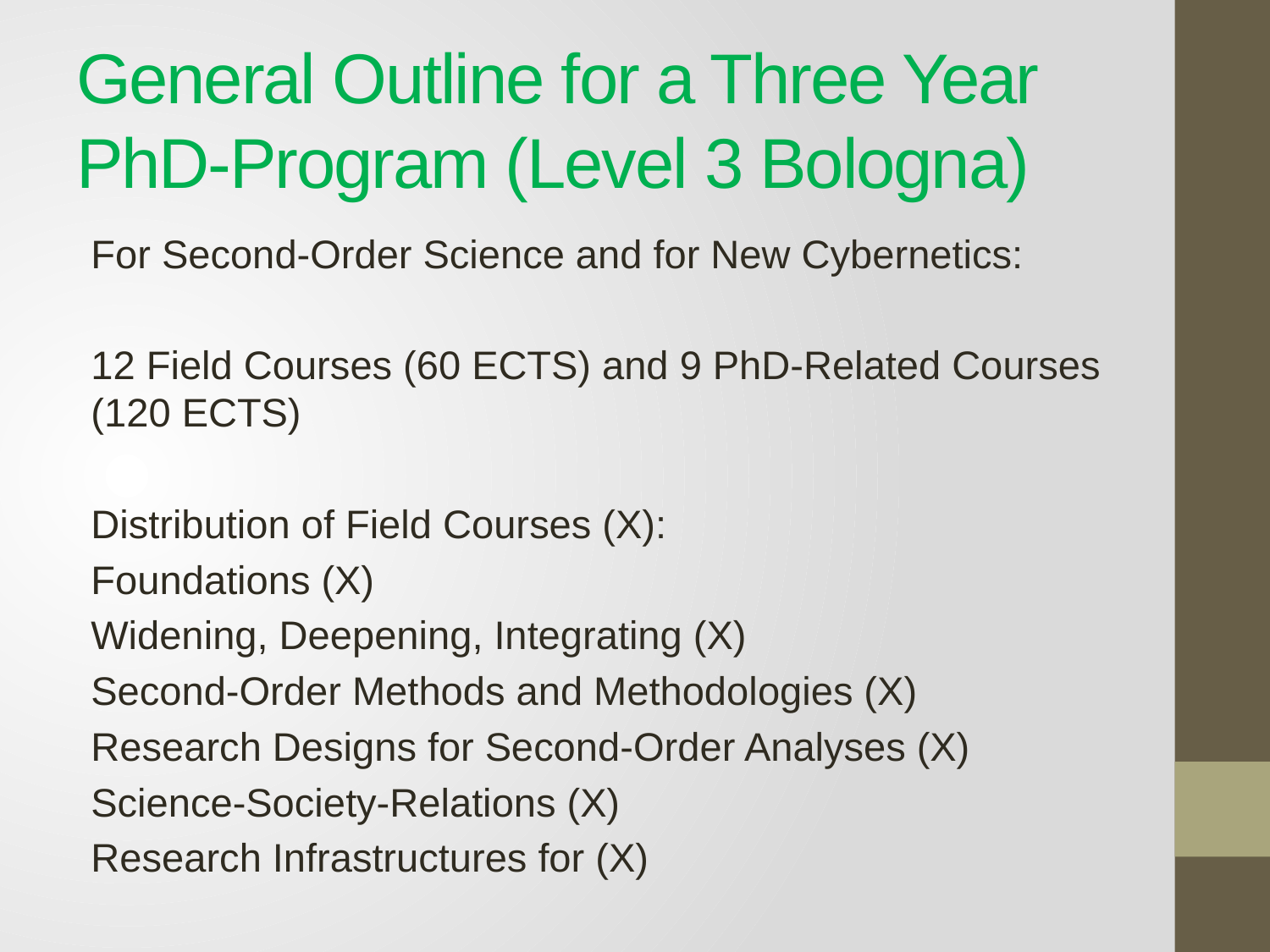

# General Outline for a Three Year PhD-Program (Level 3 Bologna)
For Second-Order Science and for New Cybernetics:

12 Field Courses (60 ECTS) and 9 PhD-Related Courses (120 ECTS)

Distribution of Field Courses (X):
Foundations (X)
Widening, Deepening, Integrating (X)
Second-Order Methods and Methodologies (X)
Research Designs for Second-Order Analyses (X)
Science-Society-Relations (X)
Research Infrastructures for (X)